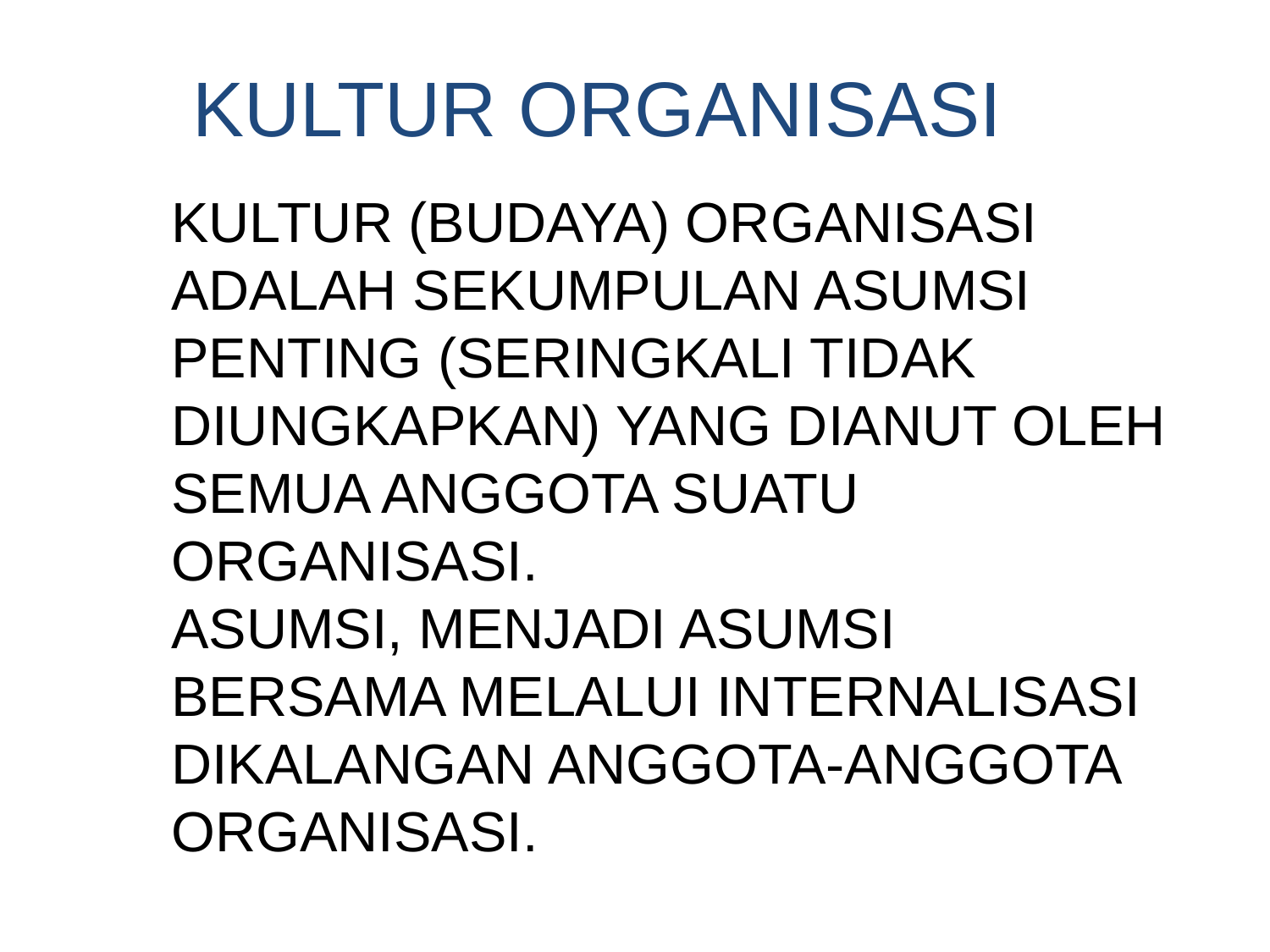

KULTUR ORGANISASI
KULTUR (BUDAYA) ORGANISASI ADALAH SEKUMPULAN ASUMSI PENTING (SERINGKALI TIDAK DIUNGKAPKAN) YANG DIANUT OLEH SEMUA ANGGOTA SUATU ORGANISASI.
ASUMSI, MENJADI ASUMSI BERSAMA MELALUI INTERNALISASI DIKALANGAN ANGGOTA-ANGGOTA ORGANISASI.